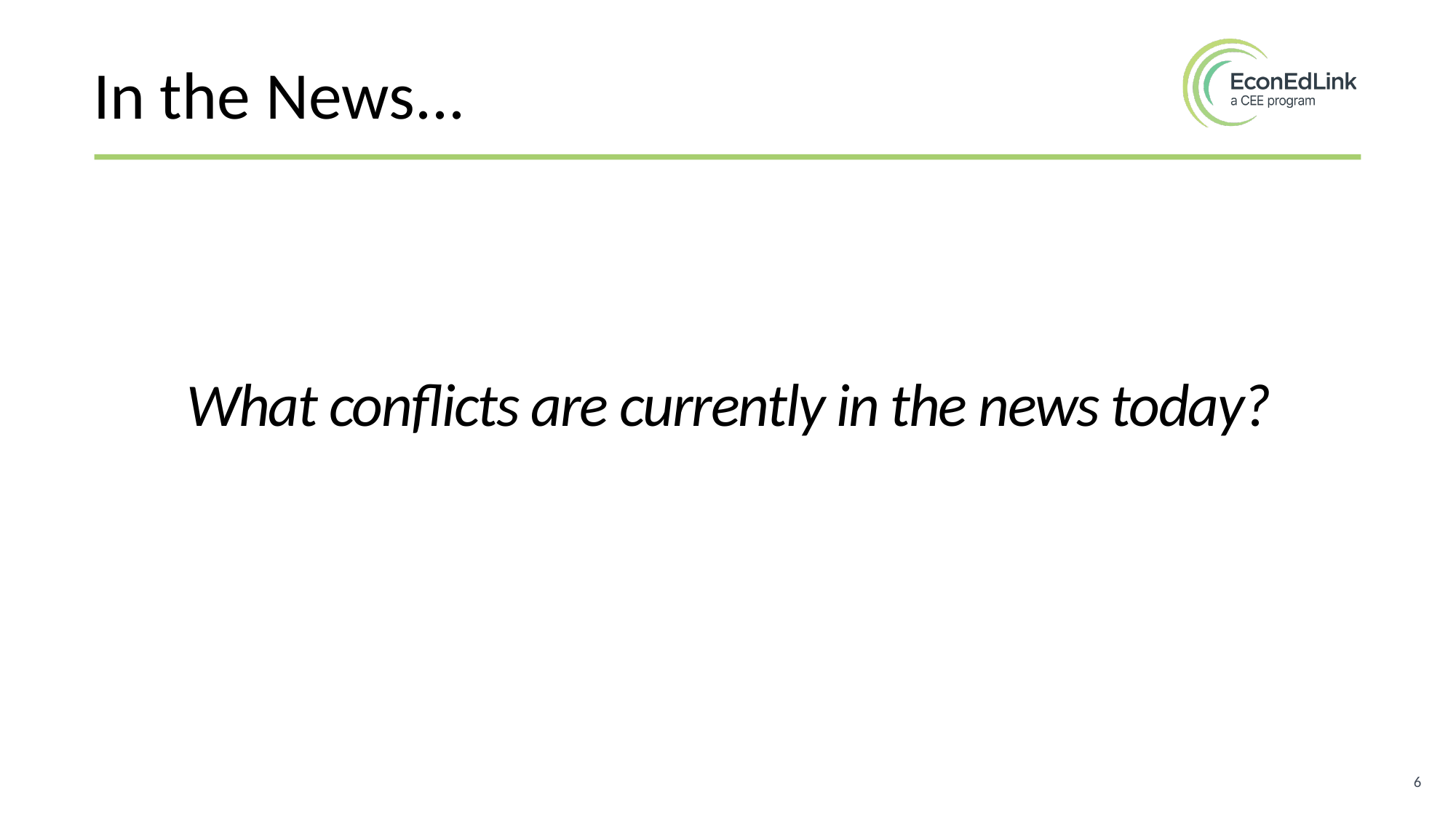

# In the News...

What conflicts are currently in the news today?
6